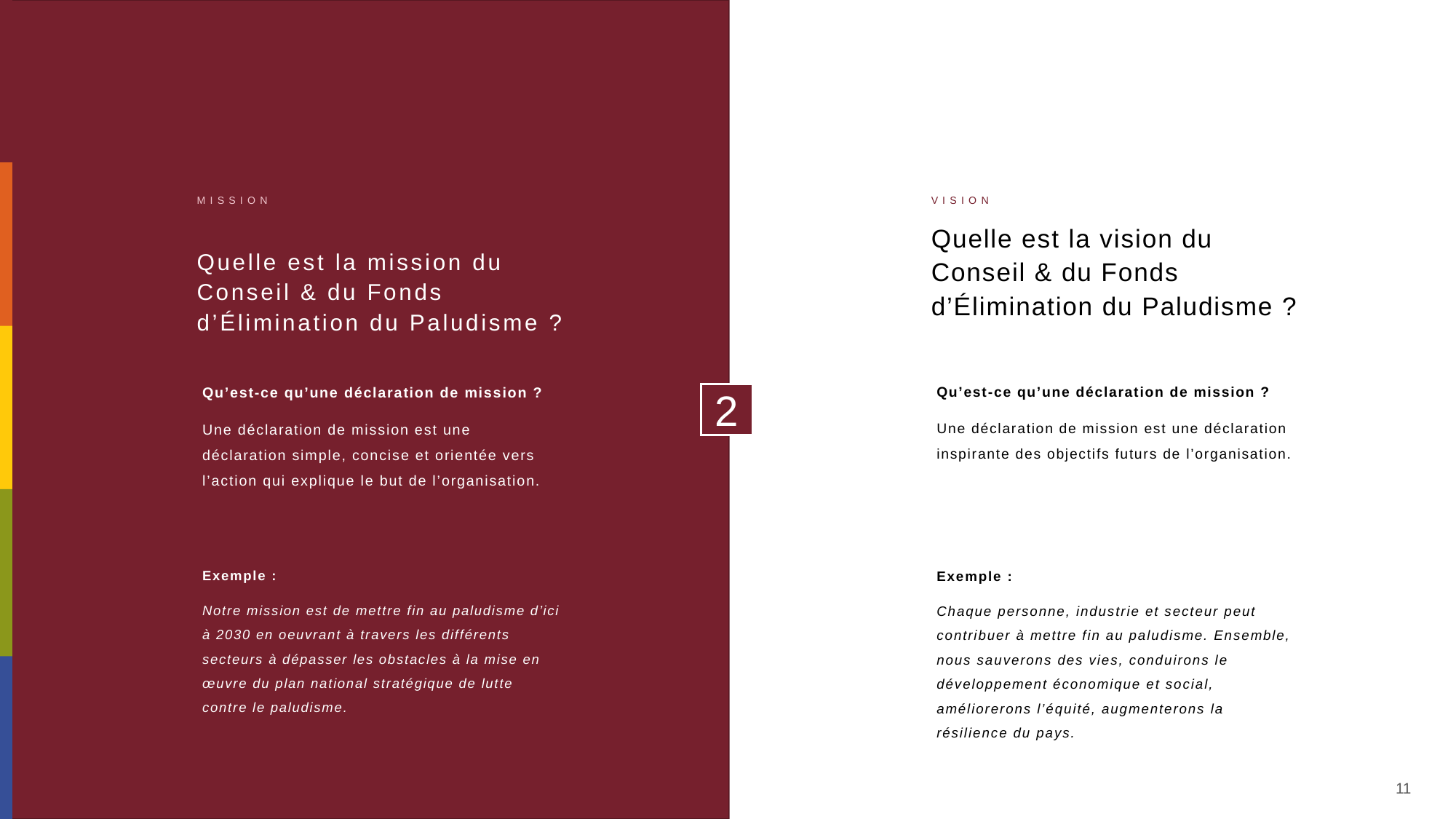

MISSION
VISION
Quelle est la vision du Conseil & du Fonds d’Élimination du Paludisme ?
# Quelle est la mission du Conseil & du Fonds d’Élimination du Paludisme ?
Qu’est-ce qu’une déclaration de mission ?
Une déclaration de mission est une déclaration simple, concise et orientée vers l’action qui explique le but de l’organisation.
Qu’est-ce qu’une déclaration de mission ?
Une déclaration de mission est une déclaration inspirante des objectifs futurs de l’organisation.
2

Exemple :
Notre mission est de mettre fin au paludisme d’ici à 2030 en oeuvrant à travers les différents secteurs à dépasser les obstacles à la mise en œuvre du plan national stratégique de lutte contre le paludisme.
Exemple :
Chaque personne, industrie et secteur peut contribuer à mettre fin au paludisme. Ensemble, nous sauverons des vies, conduirons le développement économique et social, améliorerons l’équité, augmenterons la résilience du pays.
11